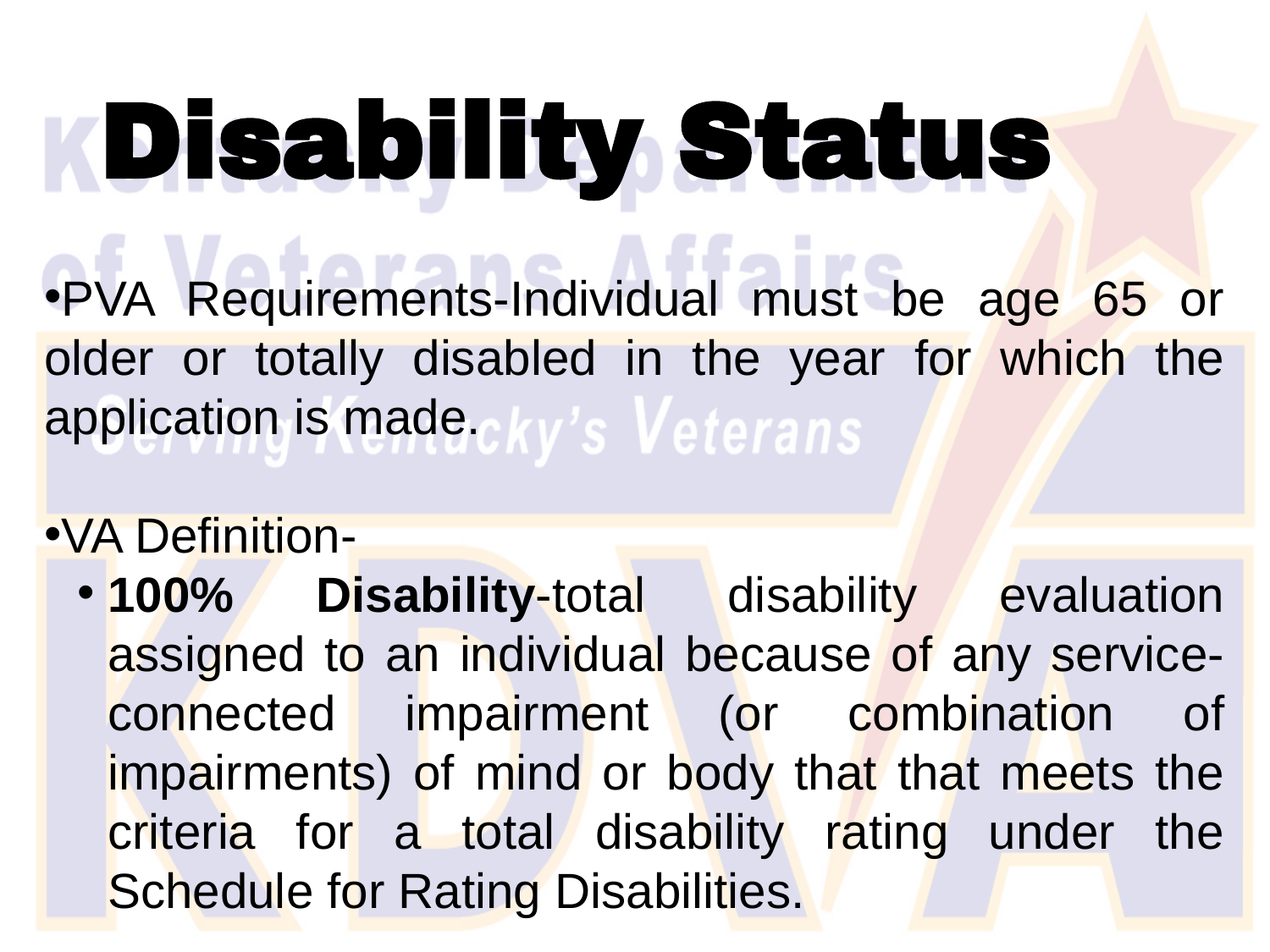

# Disability Status

PVA Requirements-Individual must be age 65 or older or totally disabled in the year for which the application is made.

VA Definition-
100% Disability-total disability evaluation assigned to an individual because of any service-connected impairment (or combination of impairments) of mind or body that that meets the criteria for a total disability rating under the Schedule for Rating Disabilities.